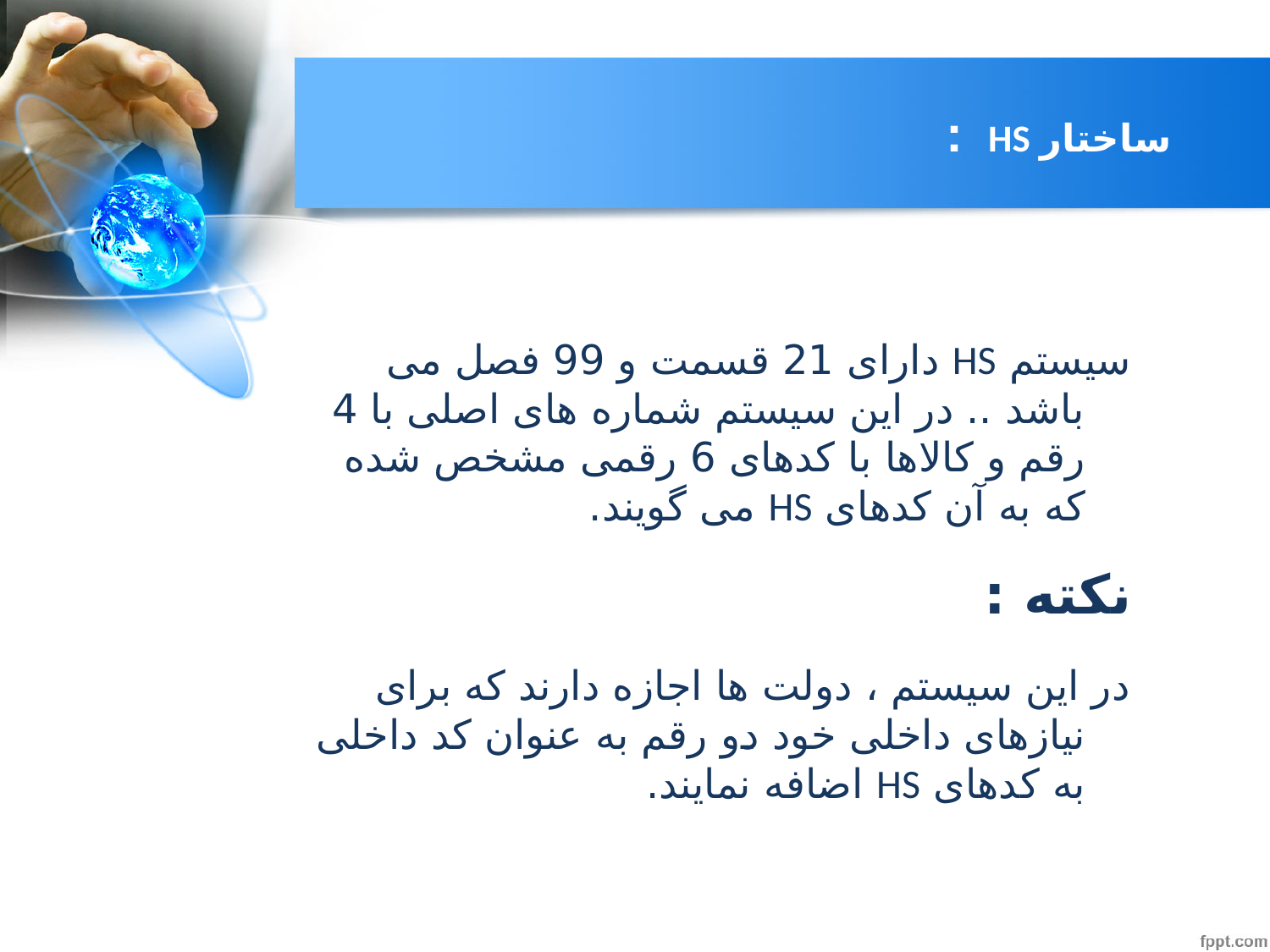

# ساختار HS  :
سیستم HS دارای 21 قسمت و 99 فصل می باشد .. در این سیستم شماره های اصلی با 4 رقم و کالاها با کدهای 6 رقمی مشخص شده که به آن کدهای HS می گویند.
نکته :
در این سیستم ، دولت ها اجازه دارند که برای نیازهای داخلی خود دو رقم به عنوان کد داخلی به کدهای HS اضافه نمایند.